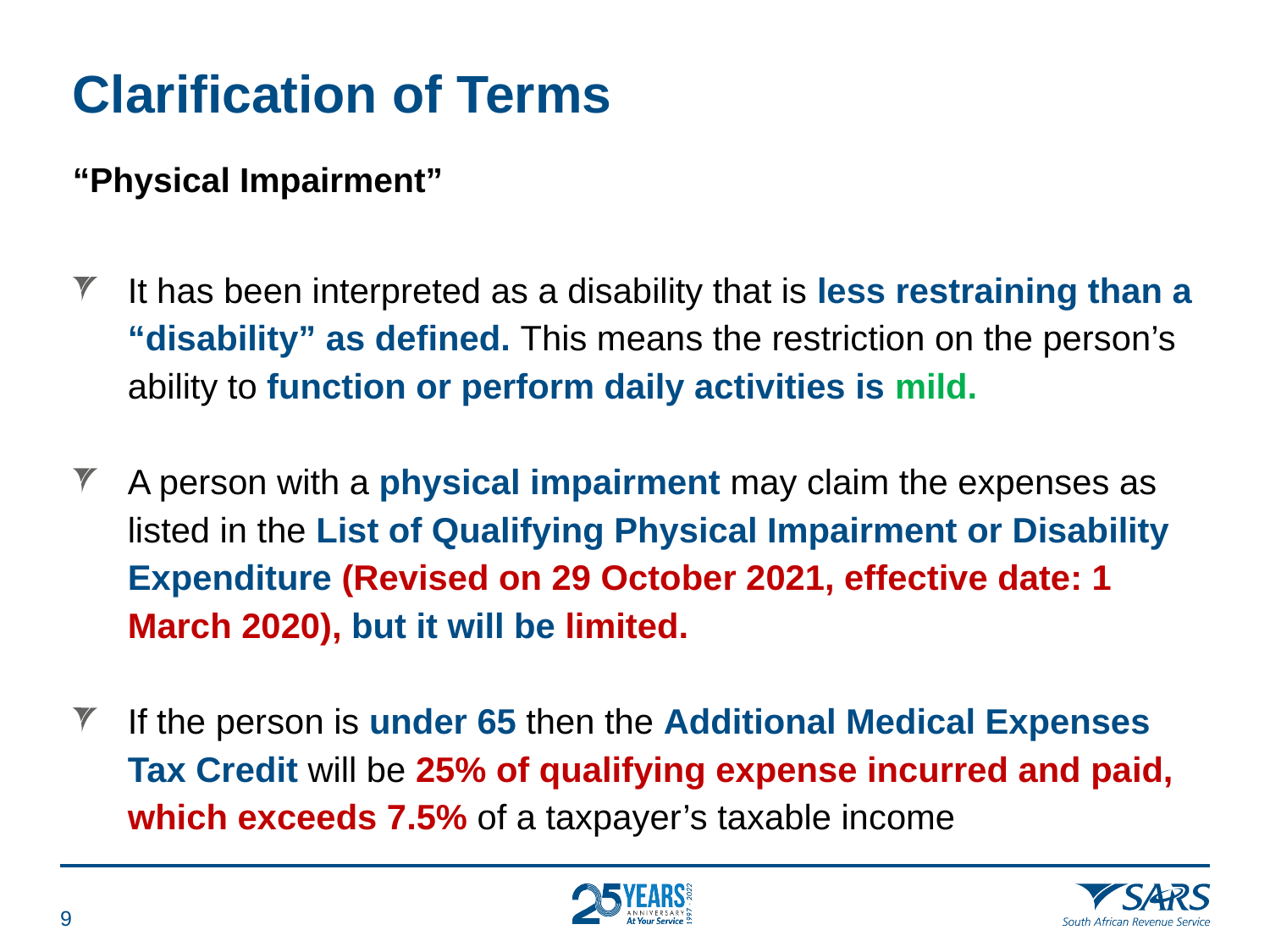

# Clarification of Terms
“Physical Impairment”
It has been interpreted as a disability that is less restraining than a “disability” as defined. This means the restriction on the person’s ability to function or perform daily activities is mild.

A person with a physical impairment may claim the expenses as listed in the List of Qualifying Physical Impairment or Disability Expenditure (Revised on 29 October 2021, effective date: 1 March 2020), but it will be limited.

If the person is under 65 then the Additional Medical Expenses Tax Credit will be 25% of qualifying expense incurred and paid, which exceeds 7.5% of a taxpayer’s taxable income

9